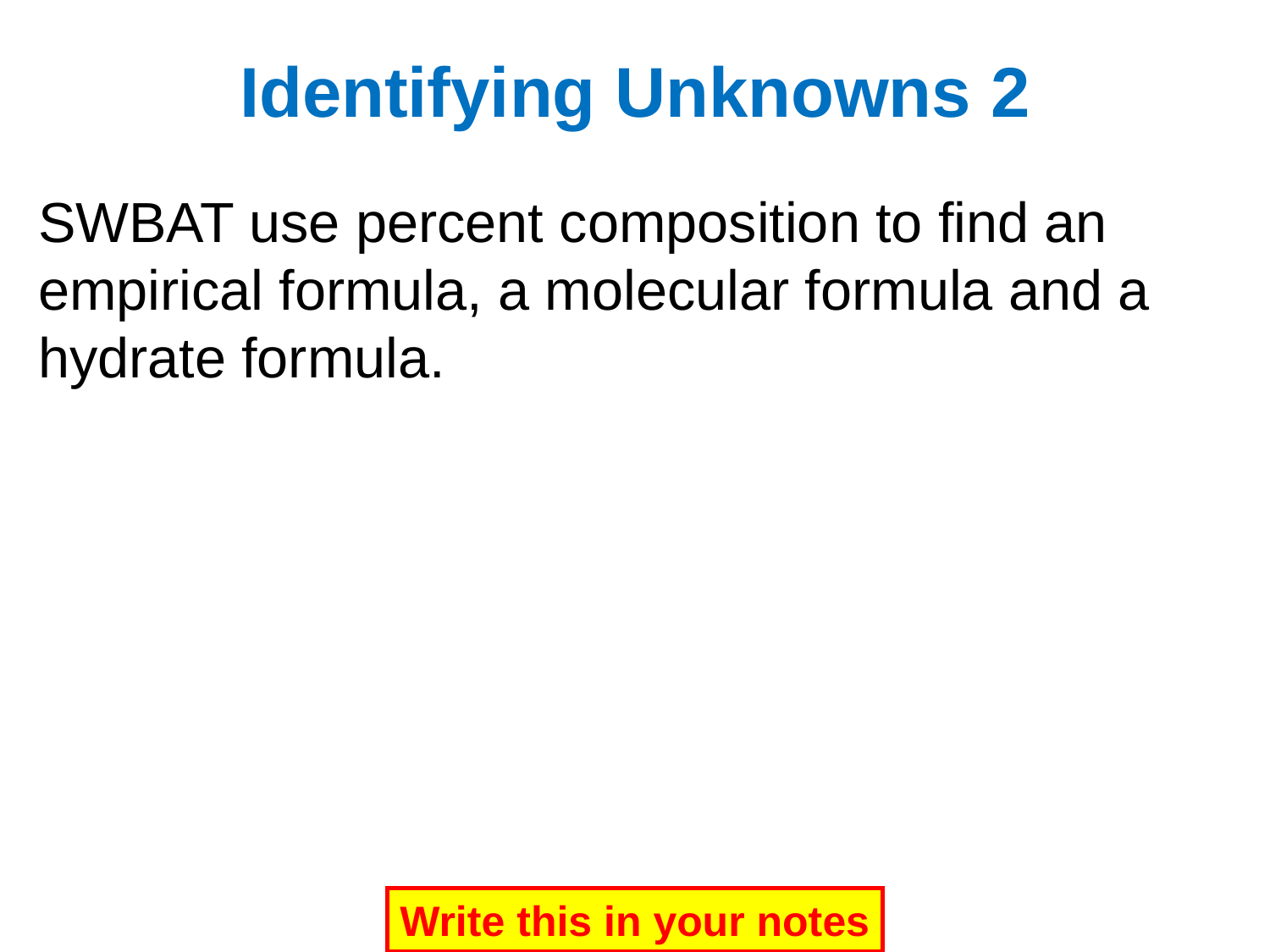

# Identifying Unknowns 2
SWBAT use percent composition to find an empirical formula, a molecular formula and a hydrate formula.
Write this in your notes